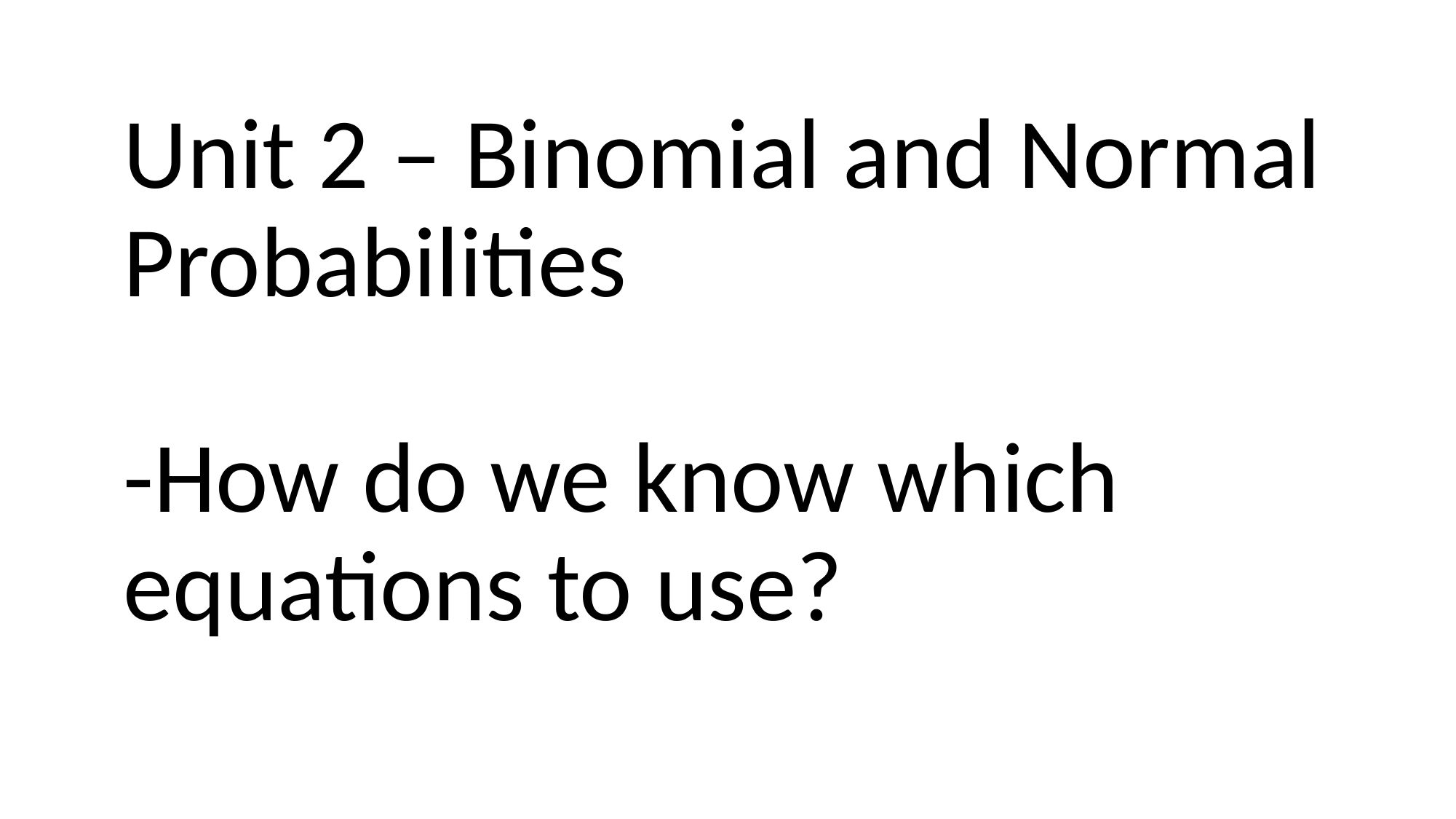

# Unit 2 – Binomial and Normal Probabilities -How do we know which equations to use?